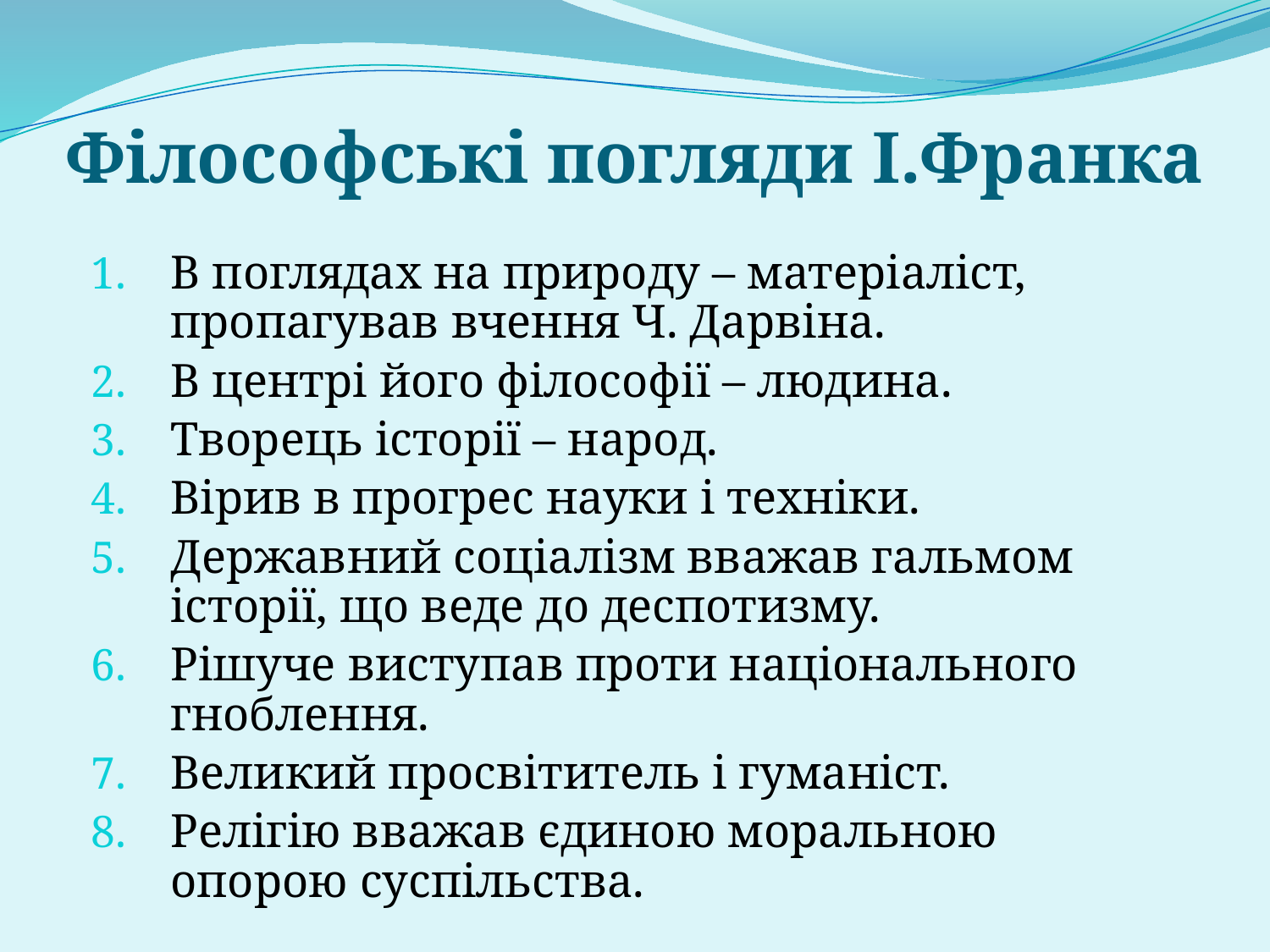

# Філософські погляди І.Франка
В поглядах на природу – матеріаліст, пропагував вчення Ч. Дарвіна.
В центрі його філософії – людина.
Творець історії – народ.
Вірив в прогрес науки і техніки.
Державний соціалізм вважав гальмом історії, що веде до деспотизму.
Рішуче виступав проти національного гноблення.
Великий просвітитель і гуманіст.
Релігію вважав єдиною моральною опорою суспільства.